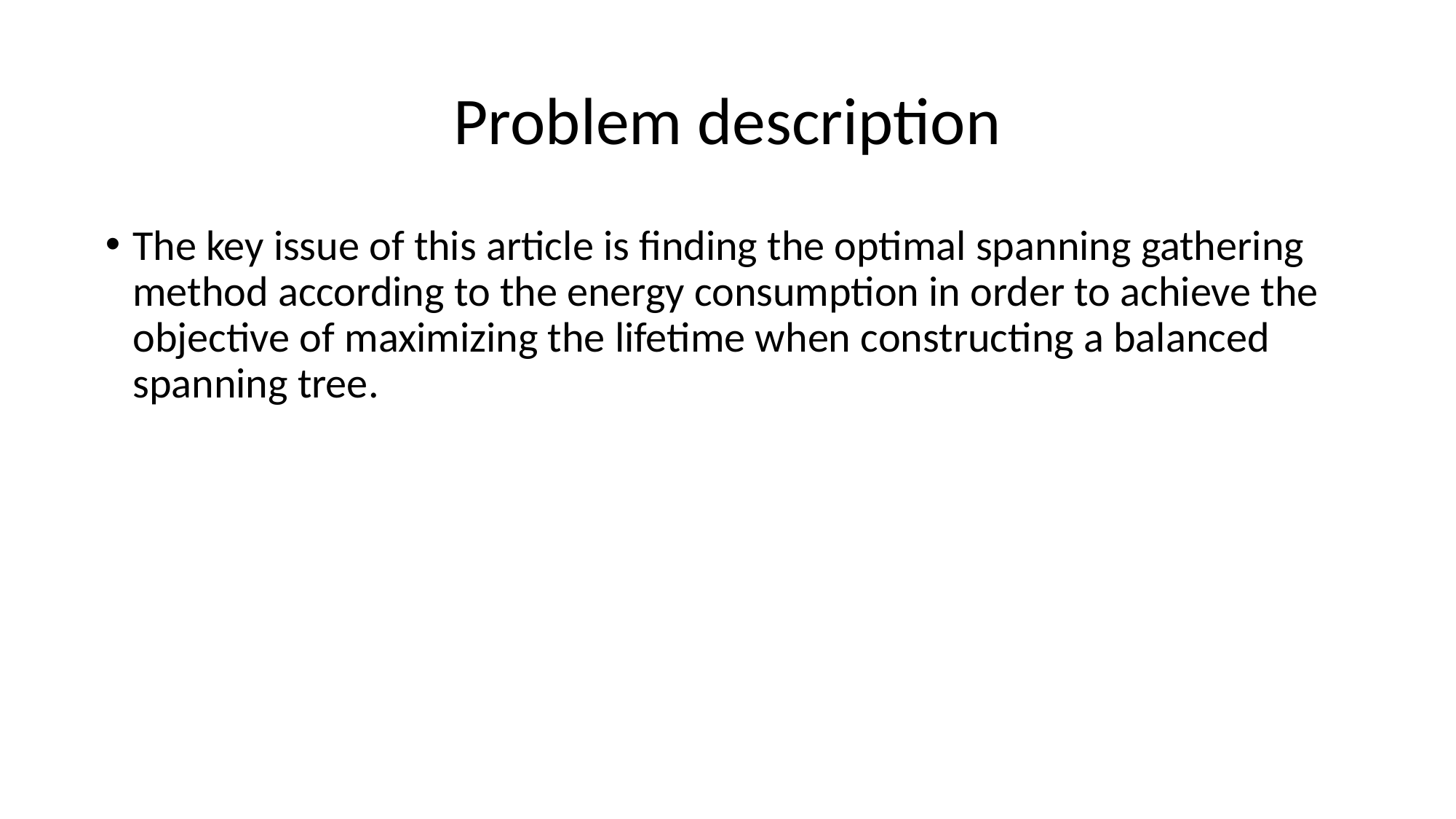

# Problem description
The key issue of this article is finding the optimal spanning gathering method according to the energy consumption in order to achieve the objective of maximizing the lifetime when constructing a balanced spanning tree.